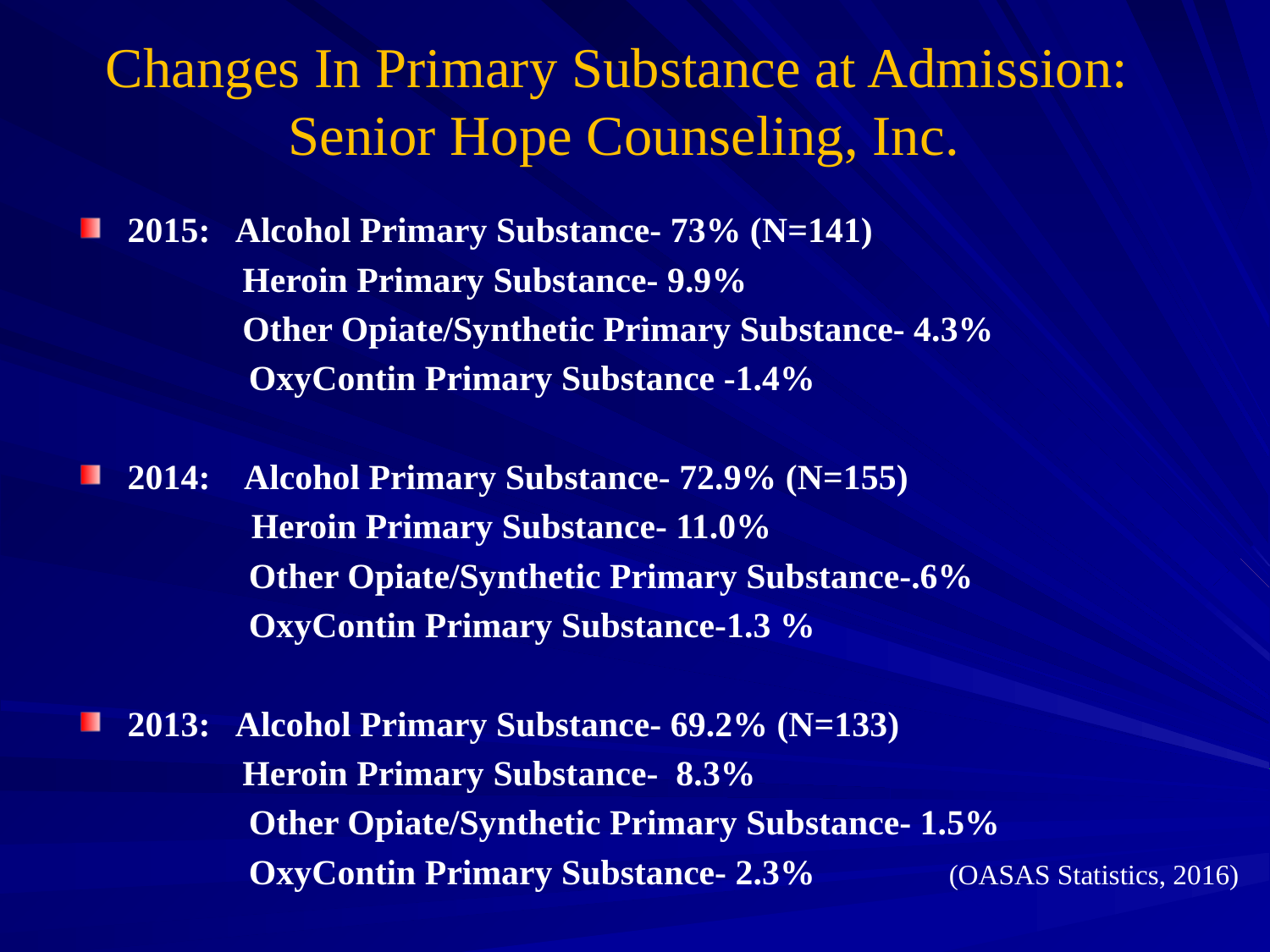

# Changes In Primary Substance at Admission: Senior Hope Counseling, Inc.
2015:   Alcohol Primary Substance- 73% (N=141)
	    Heroin Primary Substance- 9.9%
	    Other Opiate/Synthetic Primary Substance- 4.3%
                   OxyContin Primary Substance -1.4%

2014:    Alcohol Primary Substance- 72.9% (N=155)
	     Heroin Primary Substance- 11.0%
                   Other Opiate/Synthetic Primary Substance-.6%
                   OxyContin Primary Substance-1.3 %

2013:   Alcohol Primary Substance- 69.2% (N=133)
	    Heroin Primary Substance-  8.3%
                   Other Opiate/Synthetic Primary Substance- 1.5%
                   OxyContin Primary Substance- 2.3%               (OASAS Statistics, 2016)